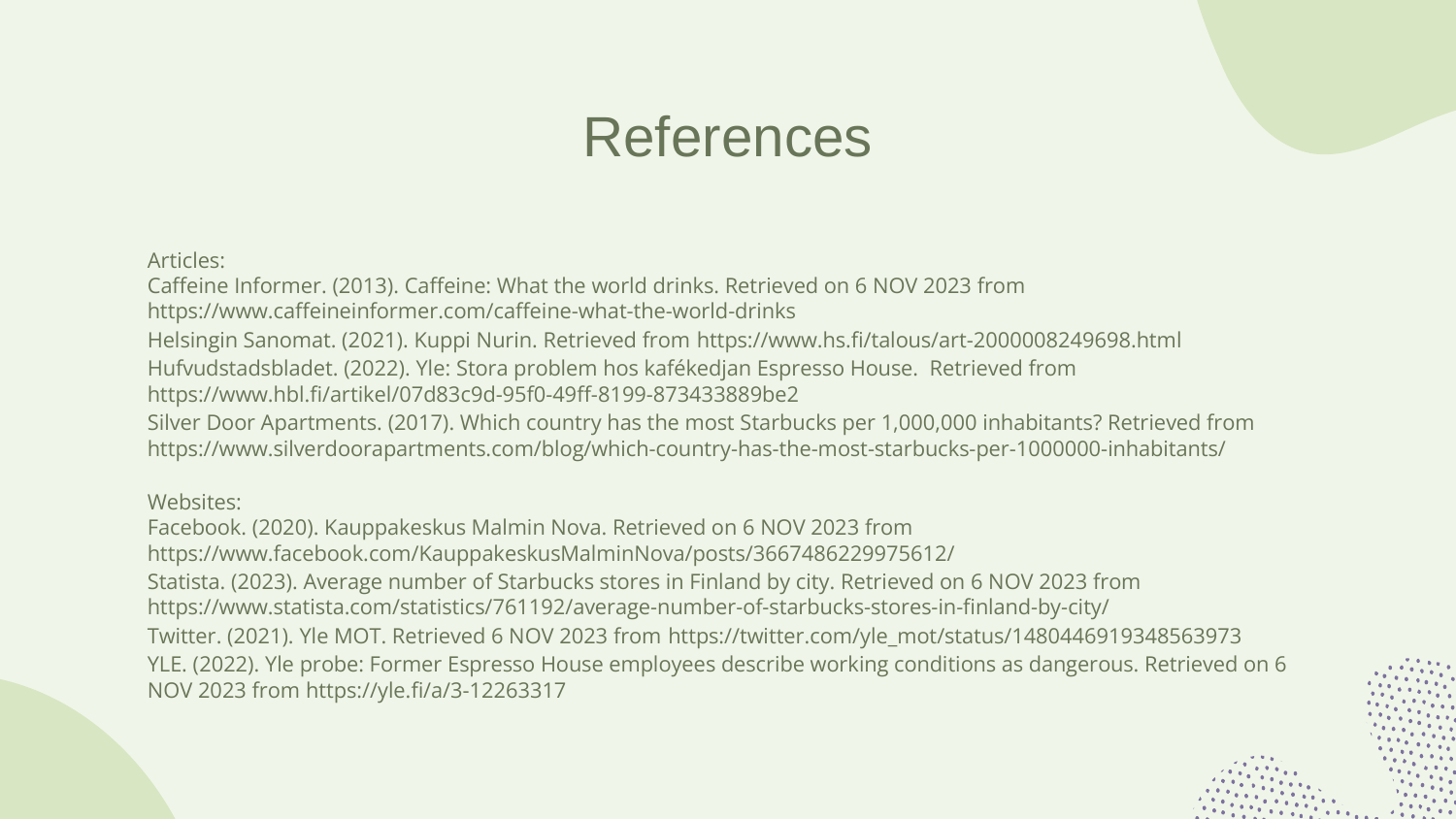

# References
Articles:
Caffeine Informer. (2013). Caffeine: What the world drinks. Retrieved on 6 NOV 2023 from https://www.caffeineinformer.com/caffeine-what-the-world-drinks
Helsingin Sanomat. (2021). Kuppi Nurin. Retrieved from https://www.hs.fi/talous/art-2000008249698.html
Hufvudstadsbladet. (2022). Yle: Stora problem hos kafékedjan Espresso House.  Retrieved from https://www.hbl.fi/artikel/07d83c9d-95f0-49ff-8199-873433889be2
Silver Door Apartments. (2017). Which country has the most Starbucks per 1,000,000 inhabitants? Retrieved from https://www.silverdoorapartments.com/blog/which-country-has-the-most-starbucks-per-1000000-inhabitants/

Websites:
Facebook. (2020). Kauppakeskus Malmin Nova. Retrieved on 6 NOV 2023 from https://www.facebook.com/KauppakeskusMalminNova/posts/3667486229975612/
Statista. (2023). Average number of Starbucks stores in Finland by city. Retrieved on 6 NOV 2023 from https://www.statista.com/statistics/761192/average-number-of-starbucks-stores-in-finland-by-city/
Twitter. (2021). Yle MOT. Retrieved 6 NOV 2023 from https://twitter.com/yle_mot/status/1480446919348563973
YLE. (2022). Yle probe: Former Espresso House employees describe working conditions as dangerous. Retrieved on 6 NOV 2023 from https://yle.fi/a/3-12263317